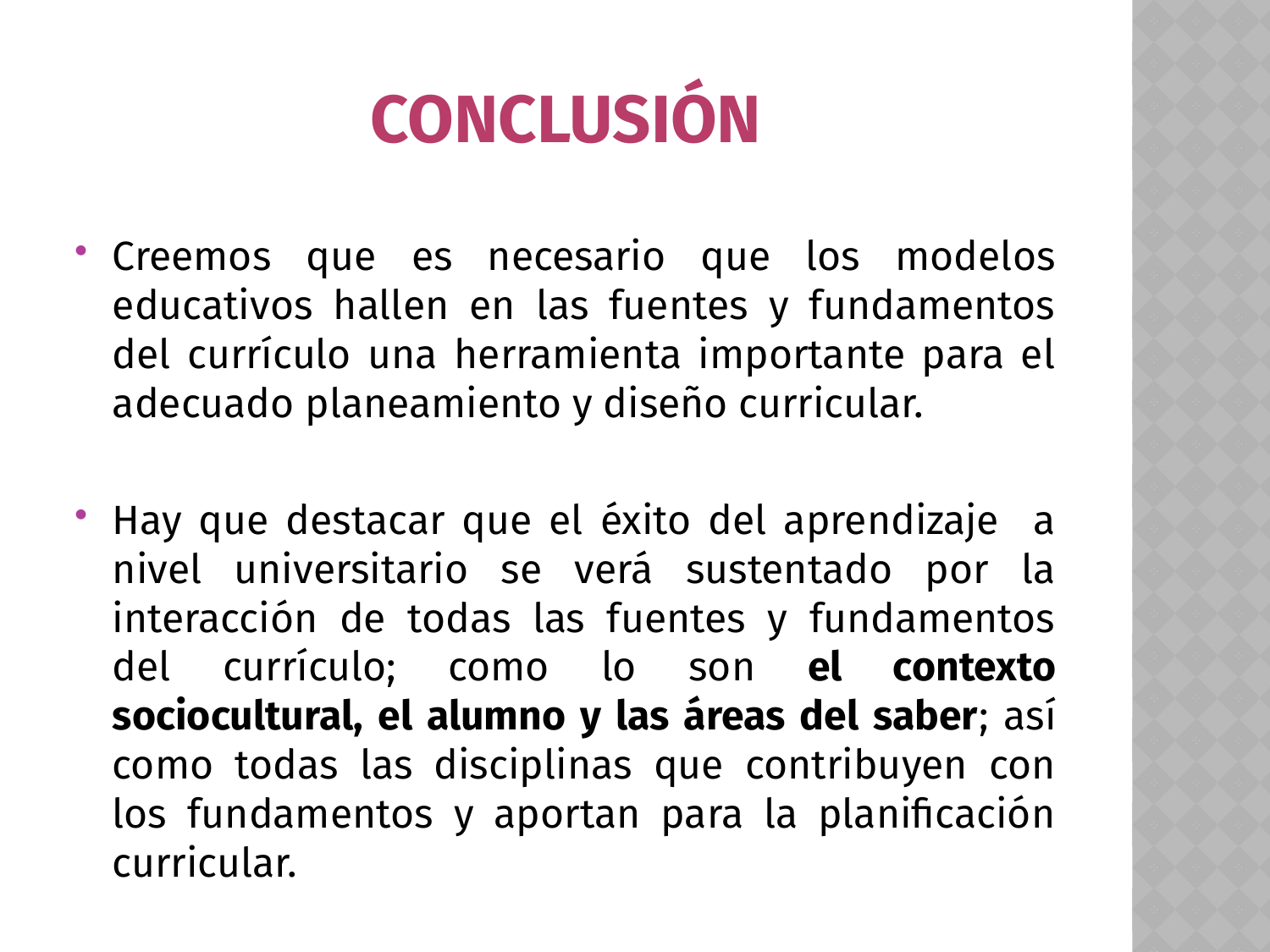

# Conclusión
Creemos que es necesario que los modelos educativos hallen en las fuentes y fundamentos del currículo una herramienta importante para el adecuado planeamiento y diseño curricular.

Hay que destacar que el éxito del aprendizaje  a nivel universitario se verá sustentado por la interacción de todas las fuentes y fundamentos del currículo; como lo son el contexto sociocultural, el alumno y las áreas del saber; así como todas las disciplinas que contribuyen con los fundamentos y aportan para la planificación curricular.